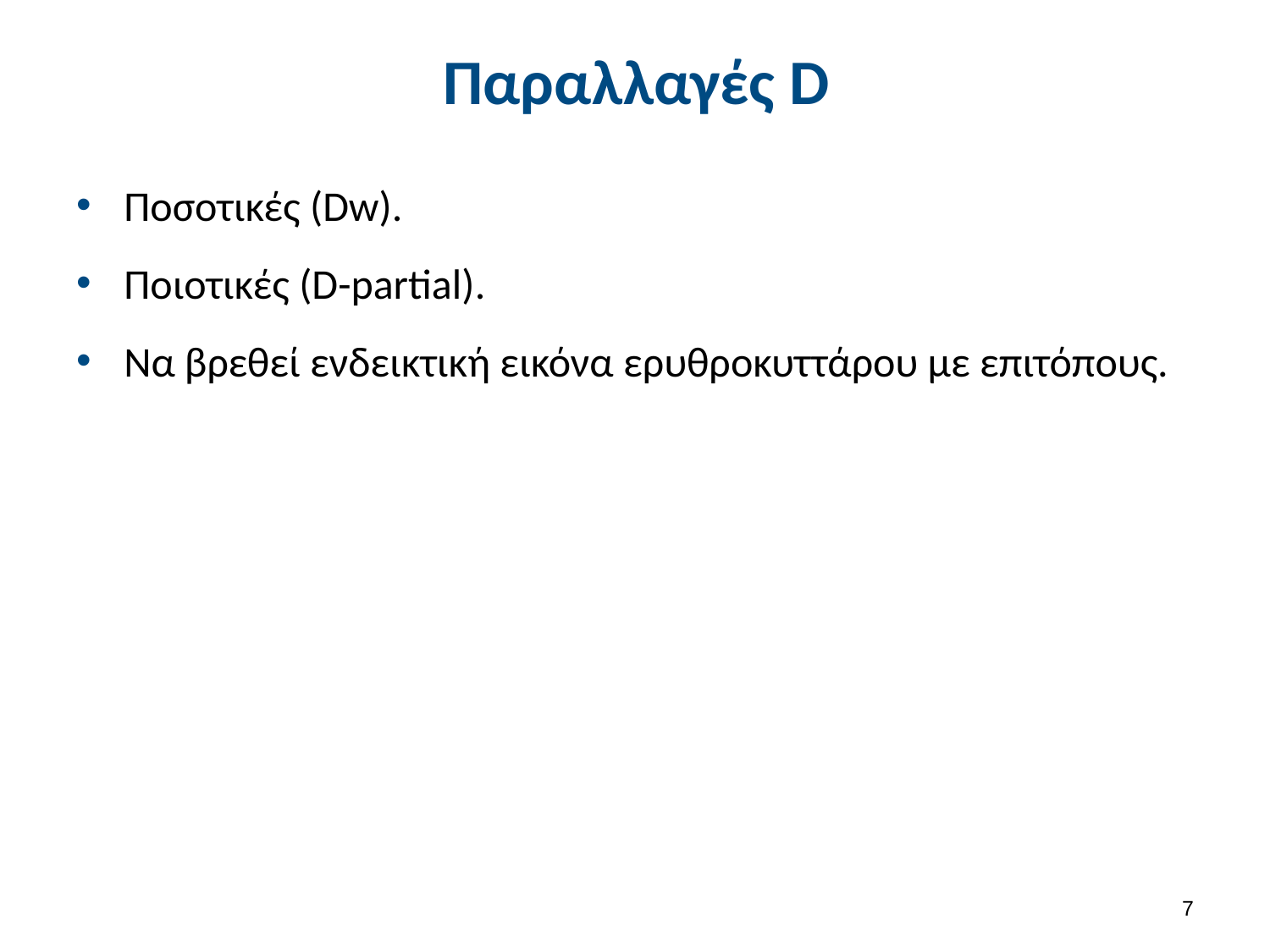

# Παραλλαγές D
Ποσοτικές (Dw).
Ποιοτικές (D-partial).
Να βρεθεί ενδεικτική εικόνα ερυθροκυττάρου με επιτόπους.
7